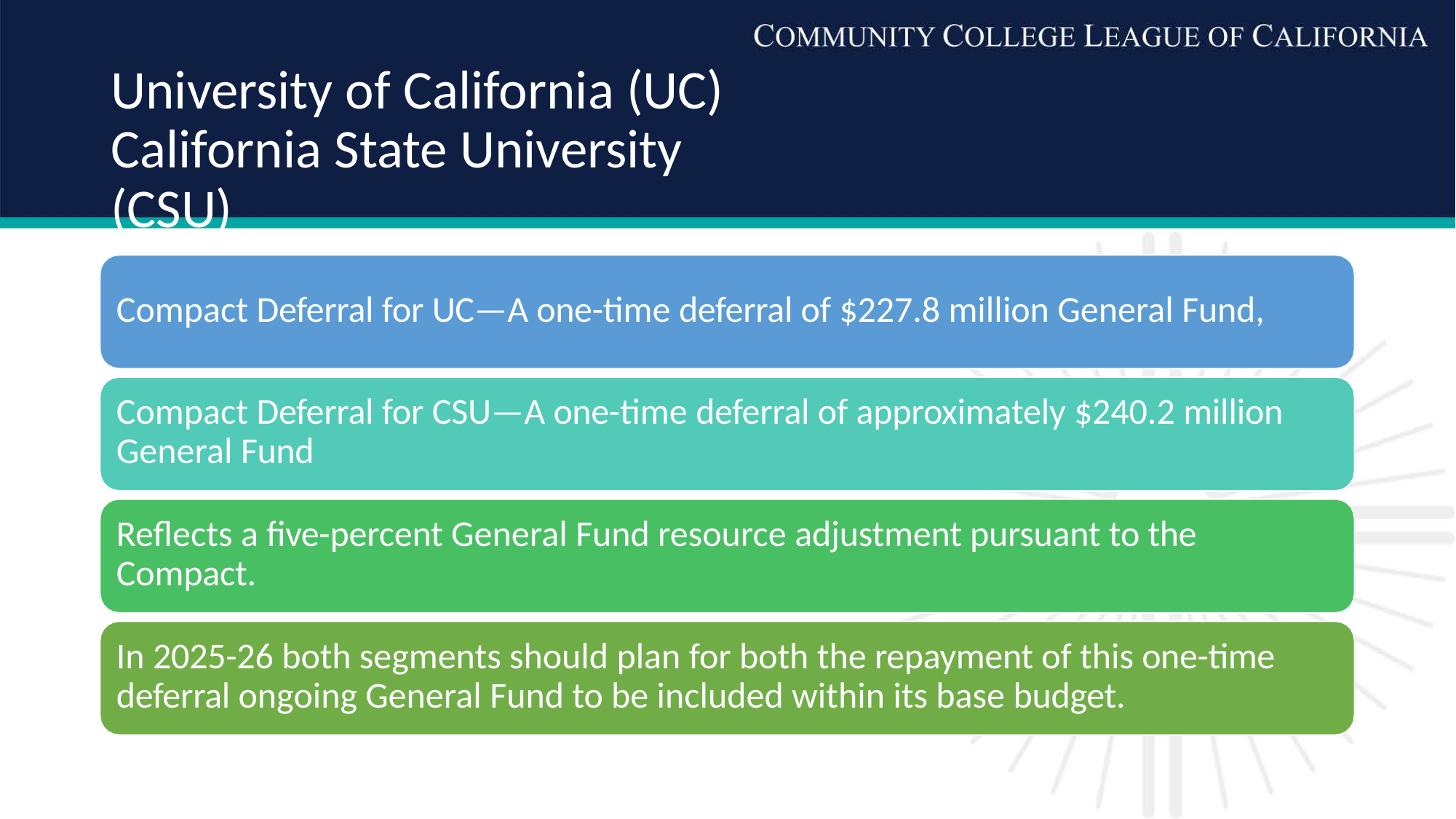

# University of California (UC) California State University (CSU)

Compact Deferral for UC—A one-time deferral of $227.8 million General Fund,

Compact Deferral for CSU—A one-time deferral of approximately $240.2 million General Fund
Reflects a five-percent General Fund resource adjustment pursuant to the Compact.
In 2025-26 both segments should plan for both the repayment of this one-time deferral ongoing General Fund to be included within its base budget.